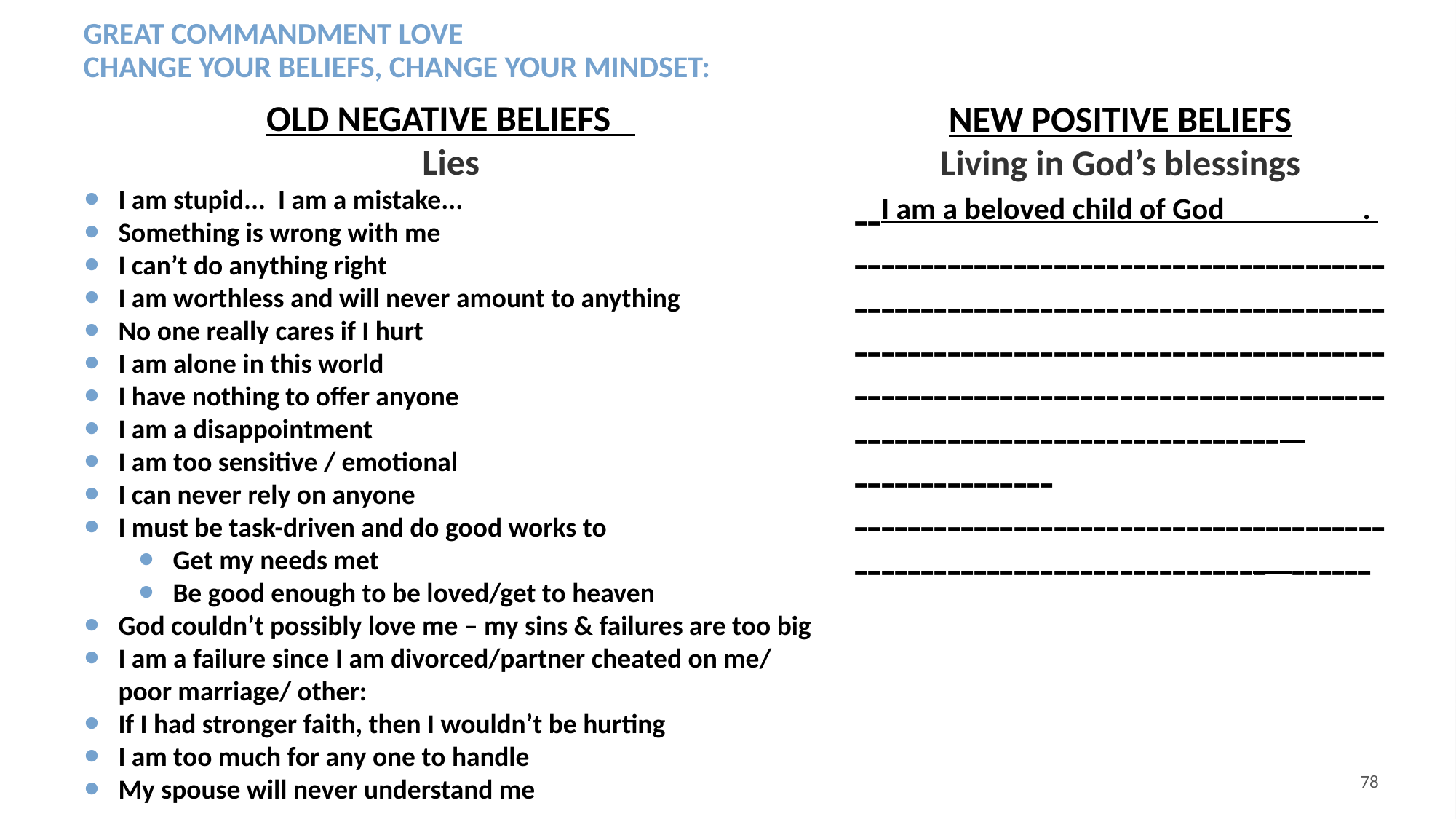

Great commandment love
Change your beliefs, change your MINDSET:

OLD NEGATIVE BELIEFS
Lies
I am stupid...  I am a mistake...
Something is wrong with me
I can’t do anything right
I am worthless and will never amount to anything
No one really cares if I hurt
I am alone in this world
I have nothing to offer anyone
I am a disappointment
I am too sensitive / emotional
I can never rely on anyone
I must be task-driven and do good works to
Get my needs met
Be good enough to be loved/get to heaven
God couldn’t possibly love me – my sins & failures are too big
I am a failure since I am divorced/partner cheated on me/ poor marriage/ other:
If I had stronger faith, then I wouldn’t be hurting
I am too much for any one to handle
My spouse will never understand me

NEW POSITIVE BELIEFS
Living in God’s blessings
__I am a beloved child of God                    .  ________________________________________________________________________________________________________________________________________________________________________________________________    _______________
_______________________________________________________________________   ______
78